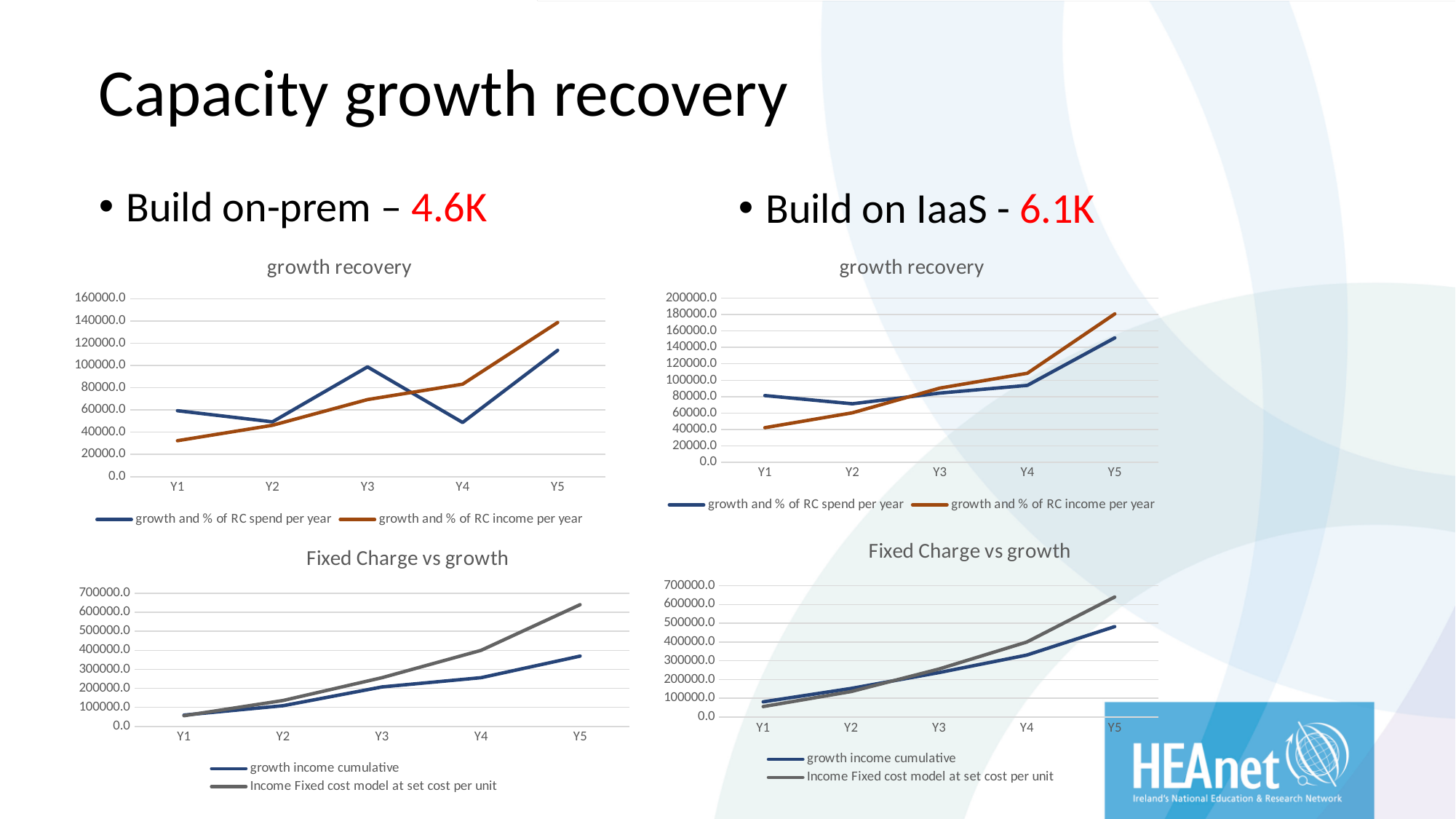

# Capacity growth recovery
Build on-prem – 4.6K
Build on IaaS - 6.1K

### Chart: growth recovery

| Category | growth and % of RC spend per year | growth and % of RC income per year |
|---|---|---|
| Y1 | 59300.0 | 32340.0 |
| Y2 | 49300.0 | 46200.0 |
| Y3 | 98700.0 | 69300.0 |
| Y4 | 48700.0 | 83160.0 |
| Y5 | 113600.0 | 138600.0 |

### Chart: growth recovery

| Category | growth and % of RC spend per year | growth and % of RC income per year |
|---|---|---|
| Y1 | 81300.0 | 42192.5 |
| Y2 | 71300.0 | 60275.0 |
| Y3 | 84300.0 | 90412.5 |
| Y4 | 93700.0 | 108495.0 |
| Y5 | 151600.0 | 180825.0 |

### Chart: Fixed Charge vs growth

| Category | growth income cumulative | Income Fixed cost model at set cost per unit |
|---|---|---|
| Y1 | 81300.0 | 56000.0 |
| Y2 | 152600.0 | 136000.0 |
| Y3 | 236900.0 | 256000.0 |
| Y4 | 330600.0 | 400000.0 |
| Y5 | 482200.0 | 640000.0 |

### Chart: Fixed Charge vs growth

| Category | growth income cumulative | Income Fixed cost model at set cost per unit |
|---|---|---|
| Y1 | 59300.0 | 56000.0 |
| Y2 | 108600.0 | 136000.0 |
| Y3 | 207300.0 | 256000.0 |
| Y4 | 256000.0 | 400000.0 |
| Y5 | 369600.0 | 640000.0 |